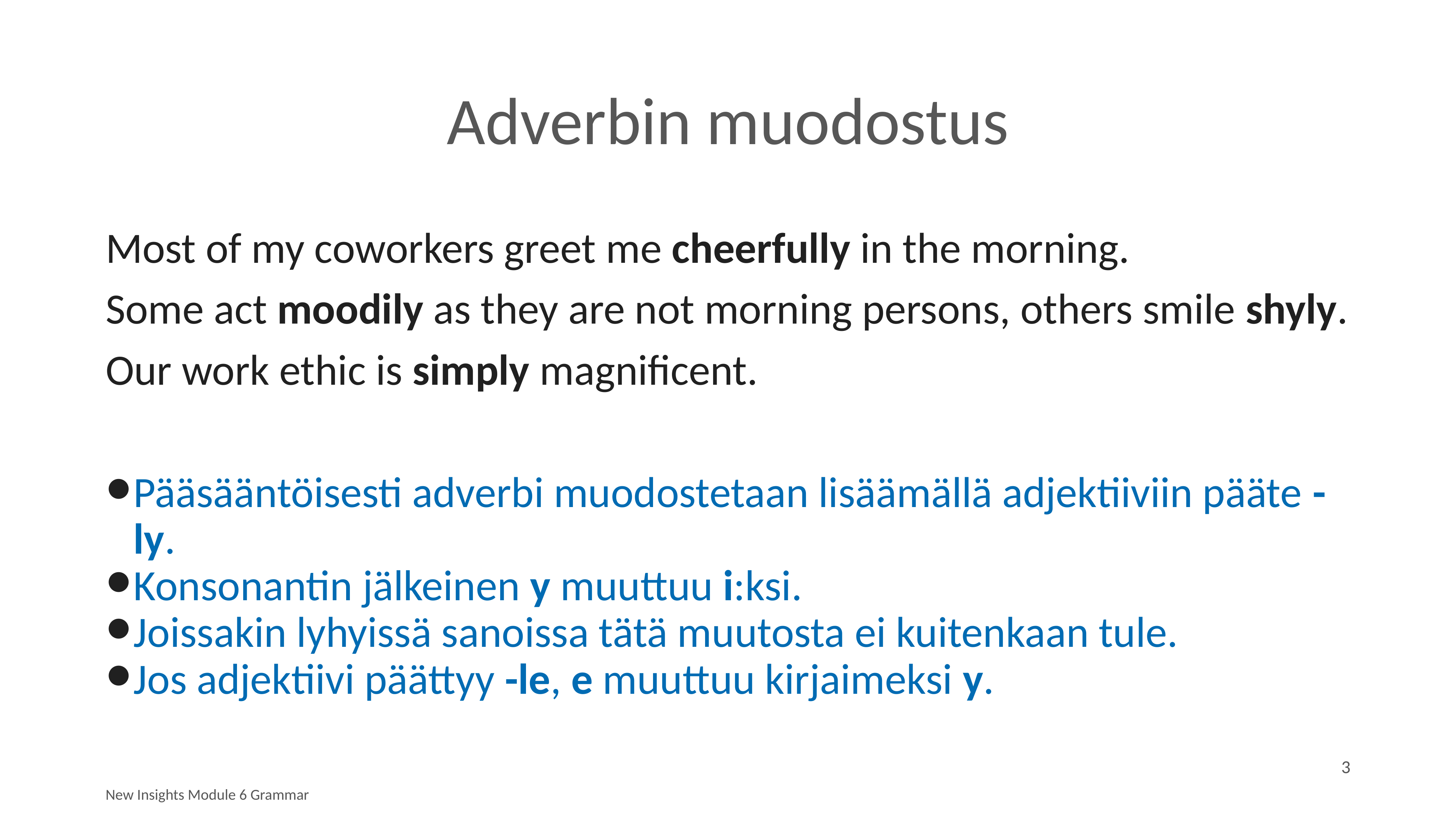

# Adverbin muodostus
Most of my coworkers greet me cheerfully in the morning.
Some act moodily as they are not morning persons, others smile shyly.
Our work ethic is simply magnificent.

Pääsääntöisesti adverbi muodostetaan lisäämällä adjektiiviin pääte -ly.
Konsonantin jälkeinen y muuttuu i:ksi.
Joissakin lyhyissä sanoissa tätä muutosta ei kuitenkaan tule.
Jos adjektiivi päättyy -le, e muuttuu kirjaimeksi y.
3
New Insights Module 6 Grammar